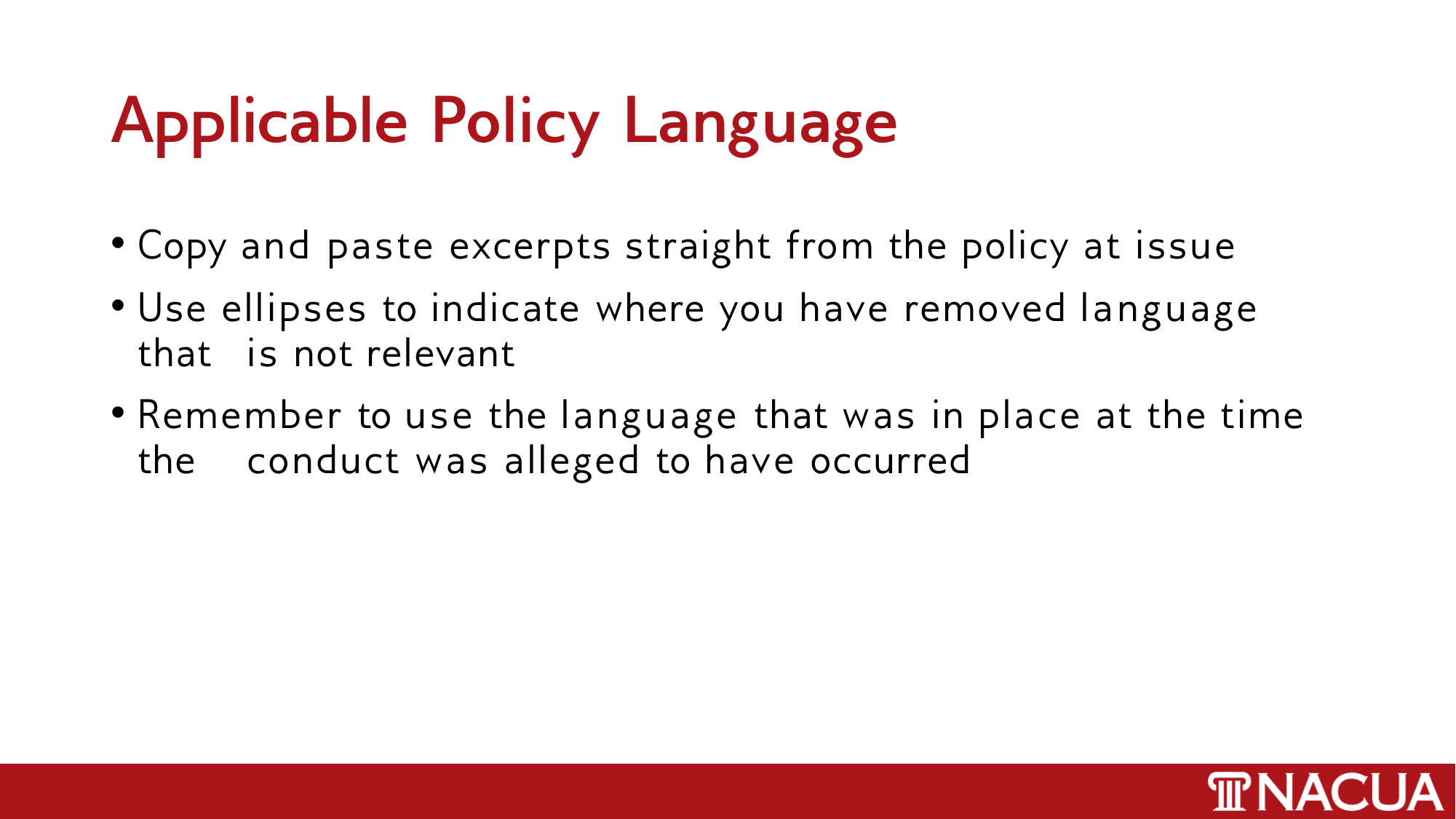

# Applicable Policy Language
Copy and paste excerpts straight from the policy at issue
Use ellipses to indicate where you have removed language that 	is not relevant
Remember to use the language that was in place at the time the 	conduct was alleged to have occurred